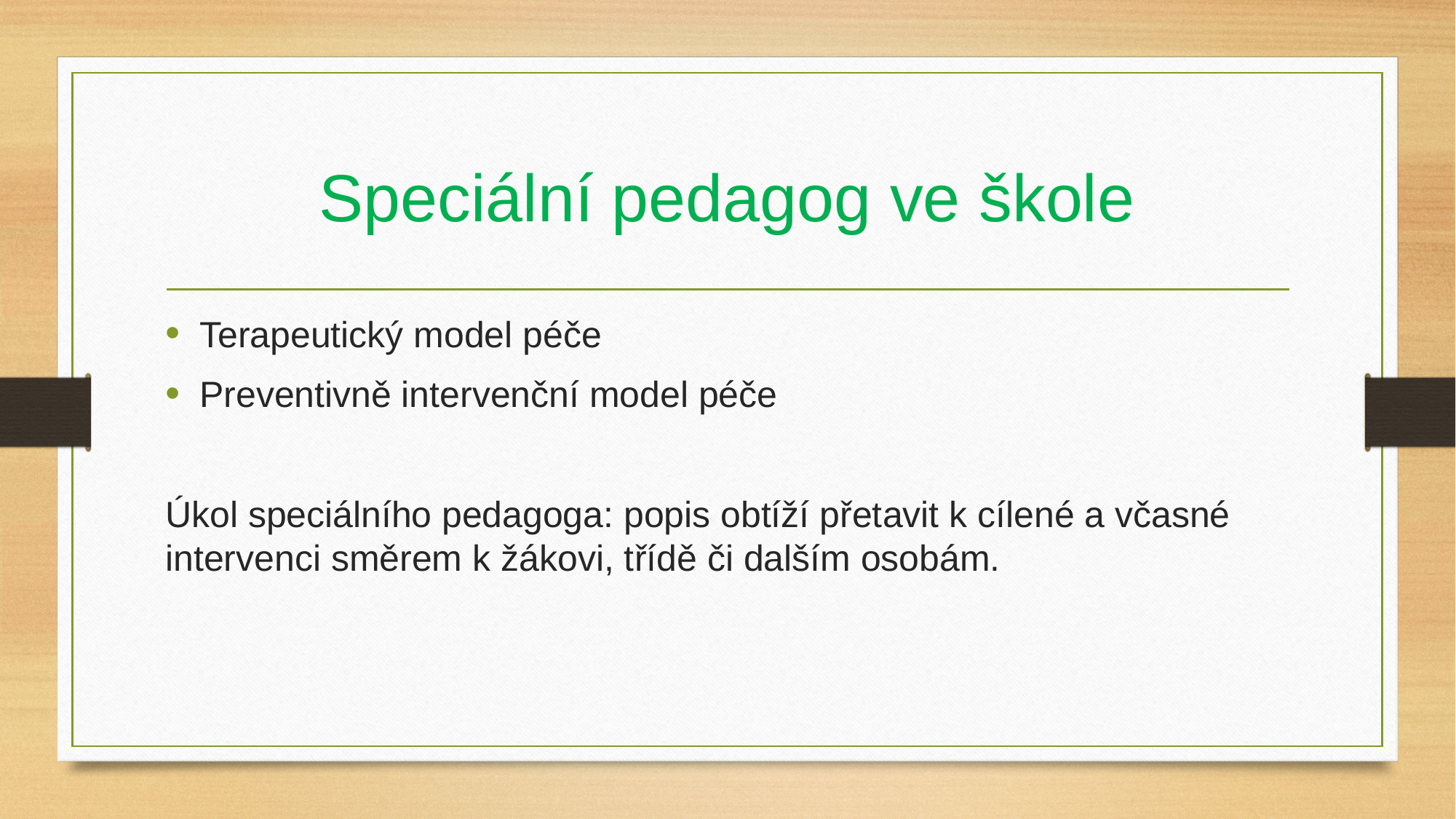

# Speciální pedagog ve škole
Terapeutický model péče
Preventivně intervenční model péče

Úkol speciálního pedagoga: popis obtíží přetavit k cílené a včasné intervenci směrem k žákovi, třídě či dalším osobám.